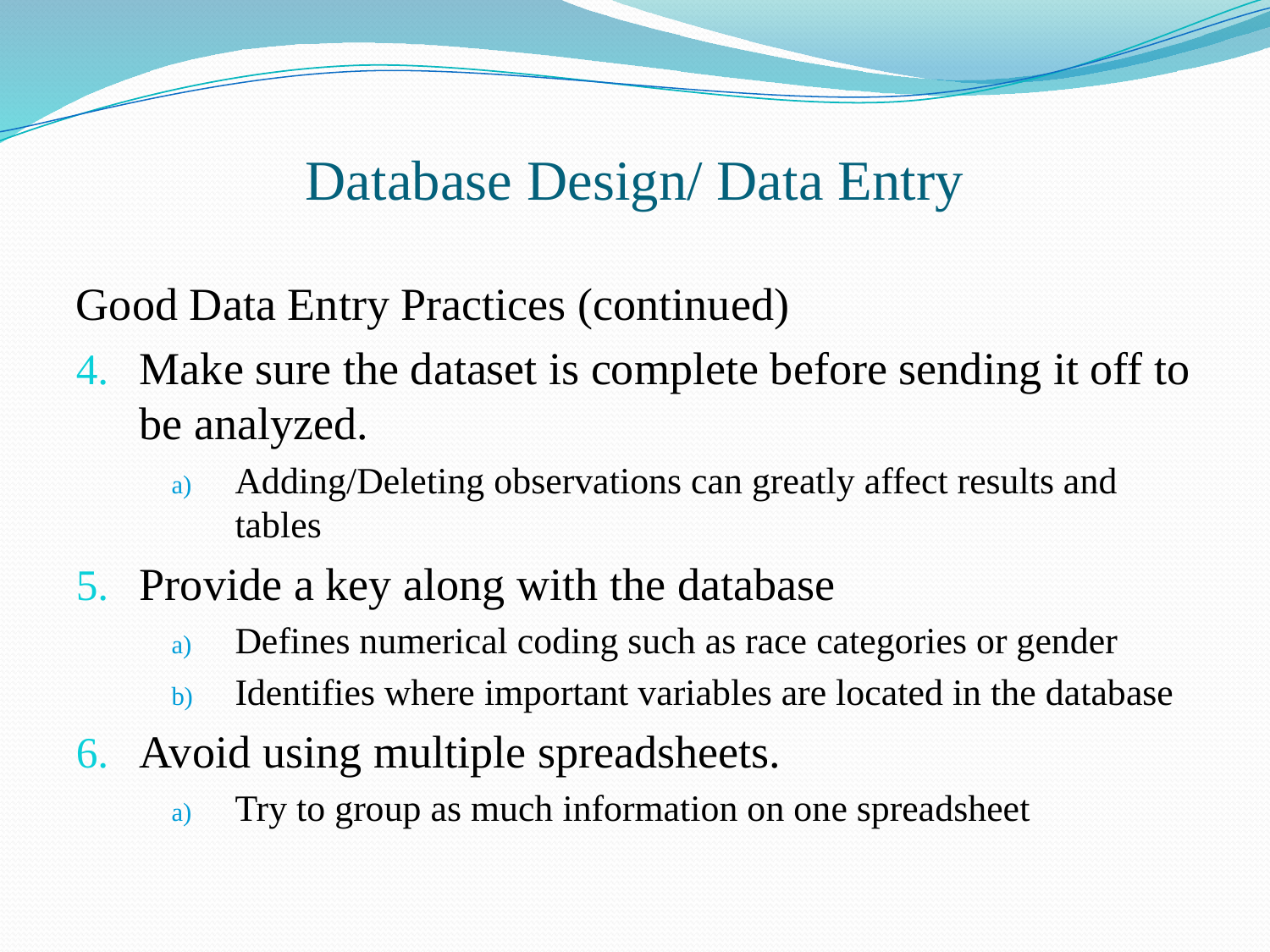

# Database Design/ Data Entry
Good Data Entry Practices (continued)
Make sure the dataset is complete before sending it off to be analyzed.
Adding/Deleting observations can greatly affect results and tables
Provide a key along with the database
Defines numerical coding such as race categories or gender
Identifies where important variables are located in the database
Avoid using multiple spreadsheets.
Try to group as much information on one spreadsheet